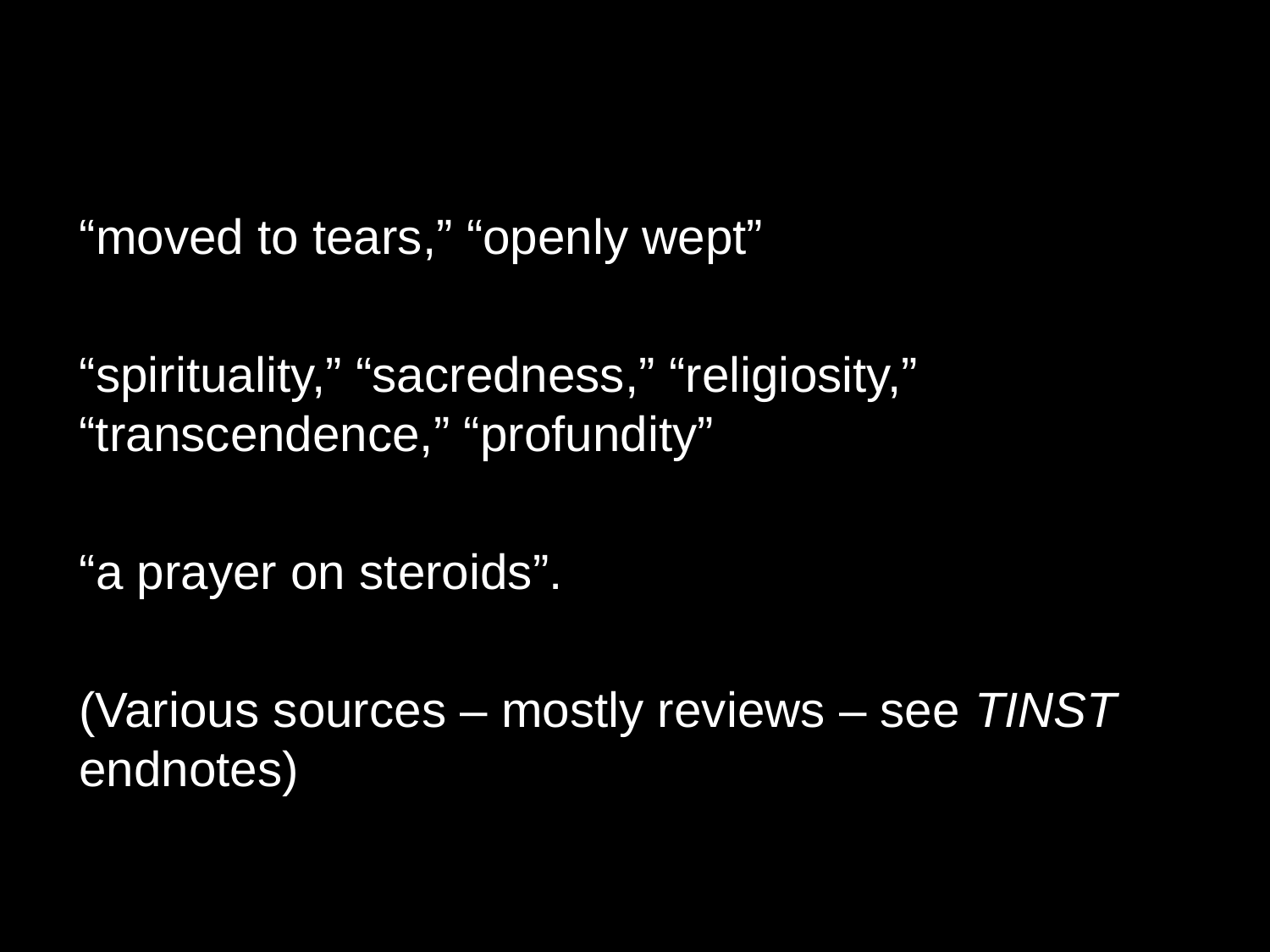

“moved to tears,” “openly wept”

“spirituality,” “sacredness,” “religiosity,” “transcendence,” “profundity”

“a prayer on steroids”.

(Various sources – mostly reviews – see TINST endnotes)